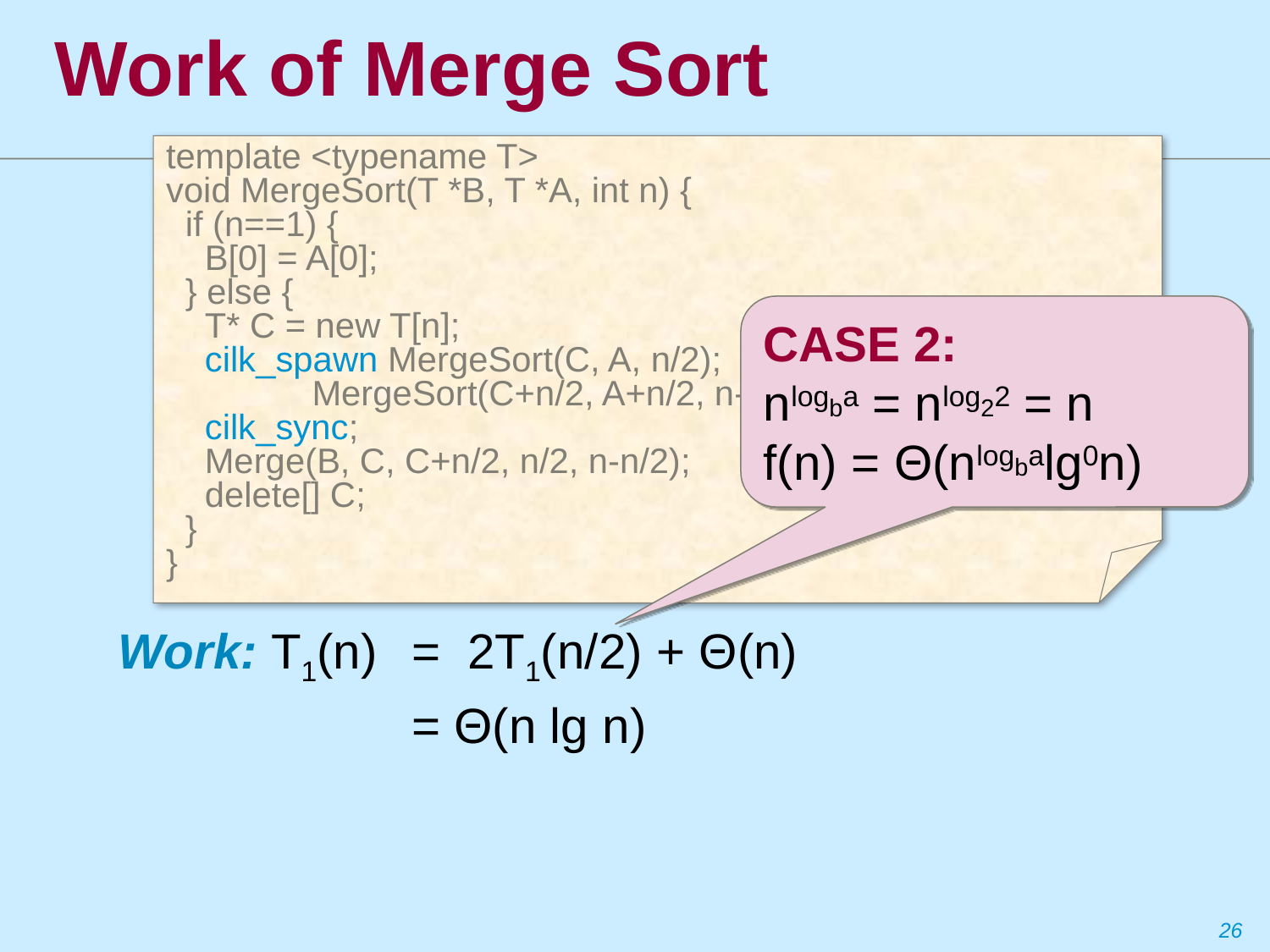

Work of Merge Sort
template <typename T>
void MergeSort(T *B, T *A, int n) {
  if (n==1) {
    B[0] = A[0];
  } else {
    T* C = new T[n];
    cilk_spawn MergeSort(C, A, n/2);
               MergeSort(C+n/2, A+n/2, n-n/2);
    cilk_sync;
    Merge(B, C, C+n/2, n/2, n-n/2);
    delete[] C;
  }
}
CASE 2:
nlogba = nlog22 = n
f(n) = Θ(nlogbalg0n)
2T1(n/2) + Θ(n)
Work: T1(n)	=
	= Θ(n lg n)